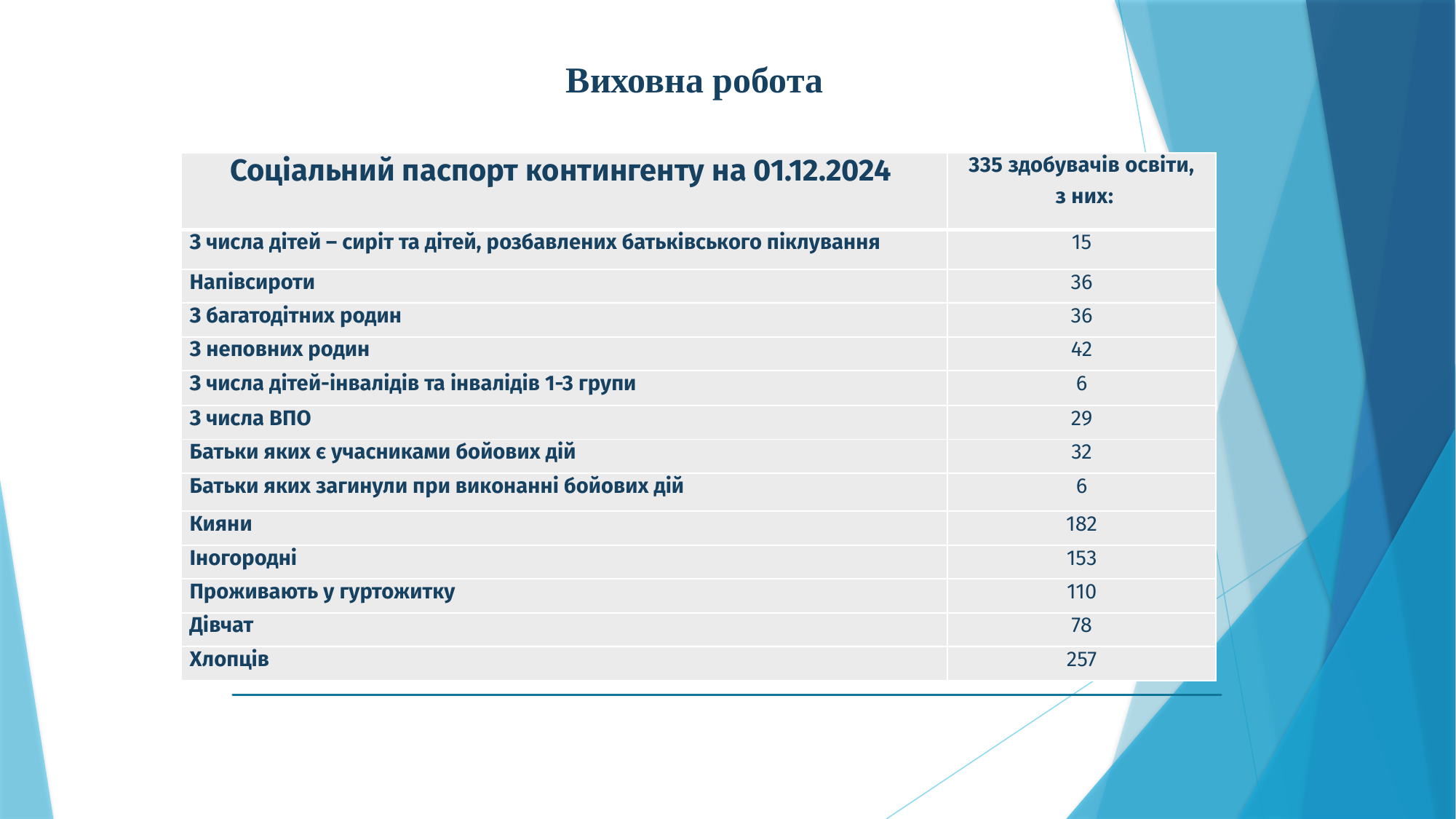

Виховна робота
| Соціальний паспорт контингенту на 01.12.2024 | 335 здобувачів освіти, з них: |
| --- | --- |
| З числа дітей – сиріт та дітей, розбавлених батьківського піклування | 15 |
| Напівсироти | 36 |
| З багатодітних родин | 36 |
| З неповних родин | 42 |
| З числа дітей-інвалідів та інвалідів 1-3 групи | 6 |
| З числа ВПО | 29 |
| Батьки яких є учасниками бойових дій | 32 |
| Батьки яких загинули при виконанні бойових дій | 6 |
| Кияни | 182 |
| Іногородні | 153 |
| Проживають у гуртожитку | 110 |
| Дівчат | 78 |
| Хлопців | 257 |